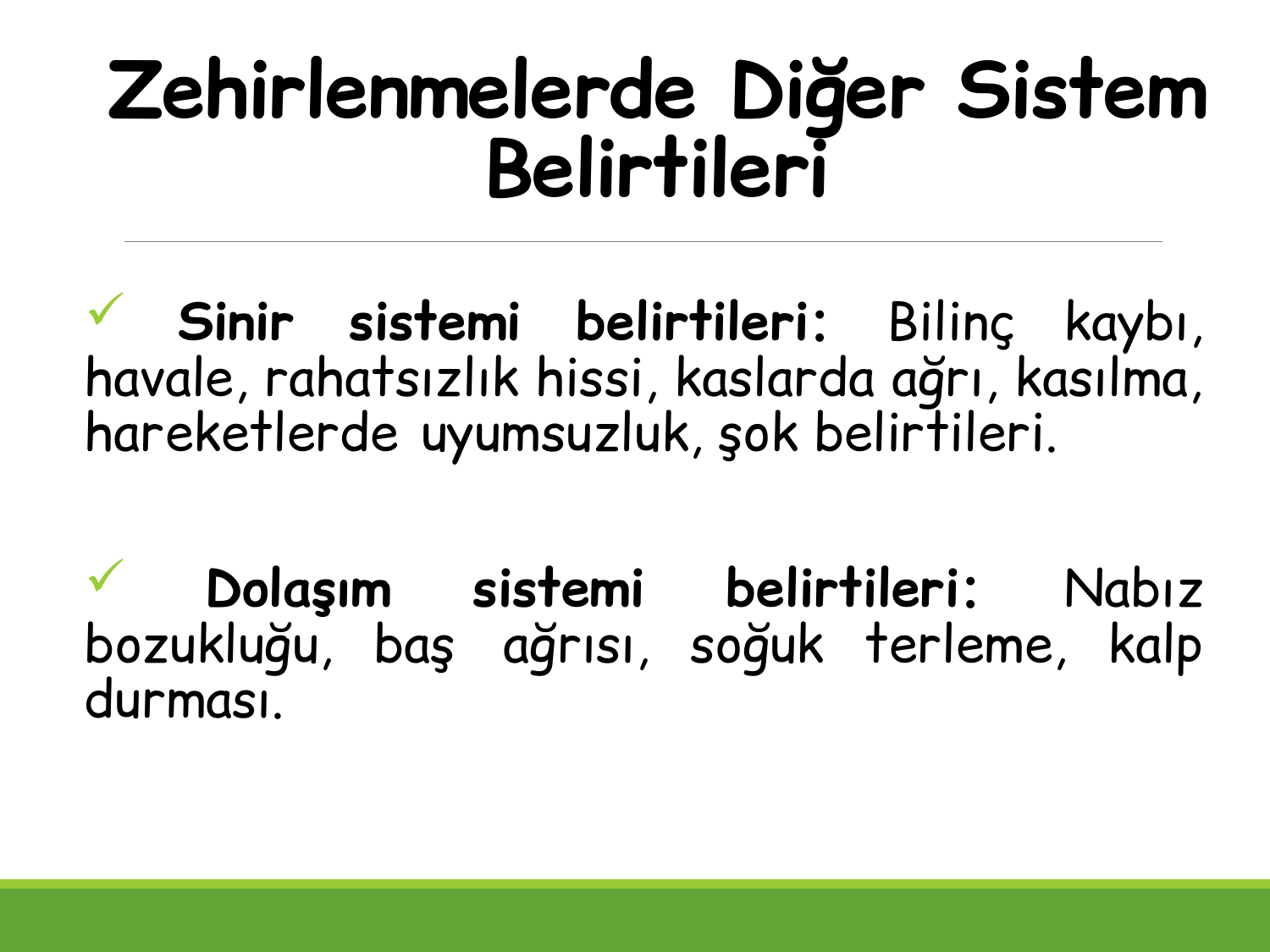

# Zehirlenmelerde Diğer Sistem Belirtileri
 Sinir sistemi belirtileri: Bilinç kaybı, havale, rahatsızlık hissi, kaslarda ağrı, kasılma, hareketlerde uyumsuzluk, şok belirtileri.

 Dolaşım sistemi belirtileri: Nabız bozukluğu, baş ağrısı, soğuk terleme, kalp durması.